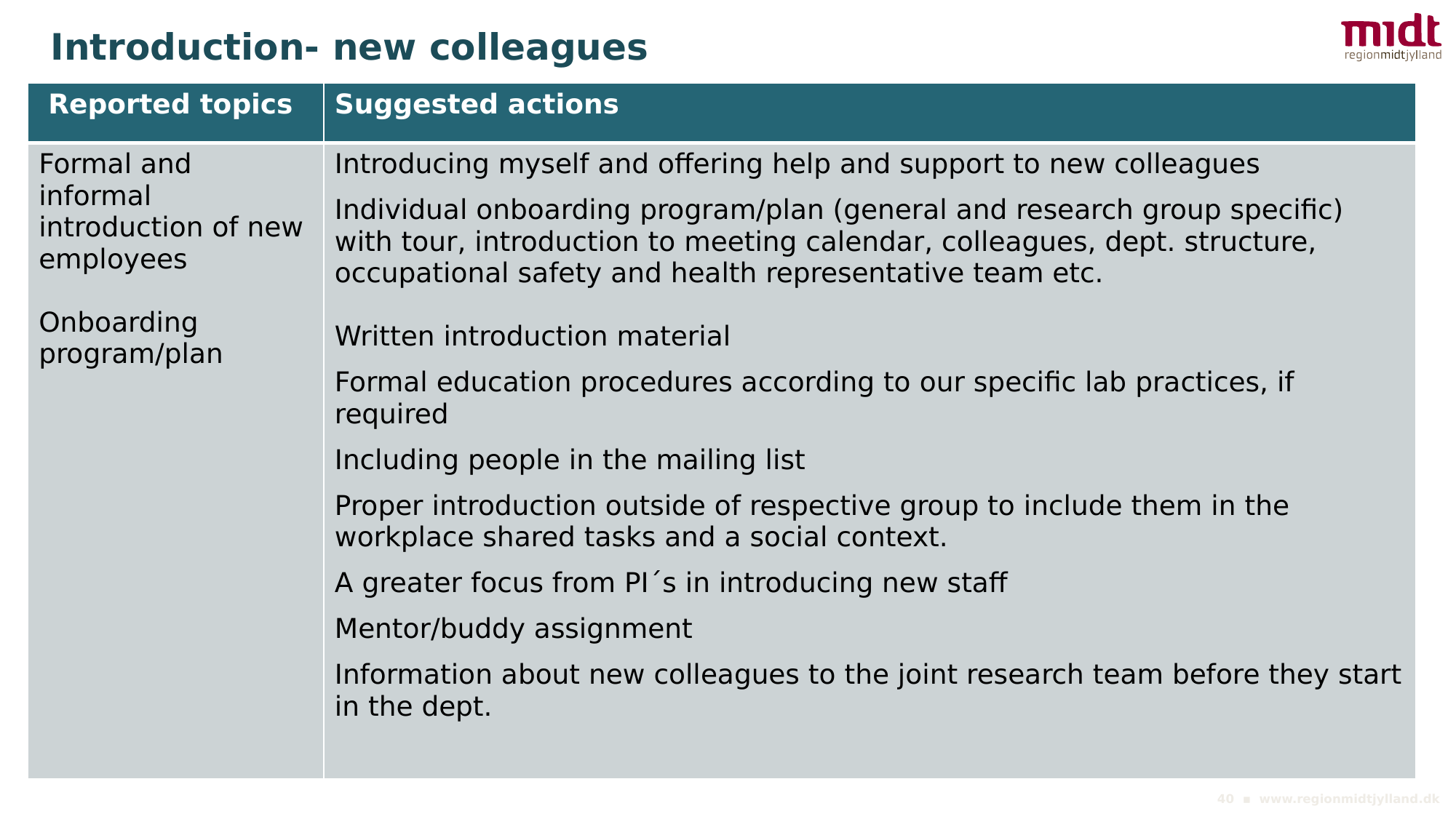

Introduction- new colleagues

| Reported topics | Suggested actions |
| --- | --- |
| Formal and informal introduction of new employees Onboarding program/plan | Introducing myself and offering help and support to new colleagues Individual onboarding program/plan (general and research group specific) with tour, introduction to meeting calendar, colleagues, dept. structure, occupational safety and health representative team etc. Written introduction material Formal education procedures according to our specific lab practices, if required Including people in the mailing list Proper introduction outside of respective group to include them in the workplace shared tasks and a social context. A greater focus from PI´s in introducing new staff Mentor/buddy assignment Information about new colleagues to the joint research team before they start in the dept. |